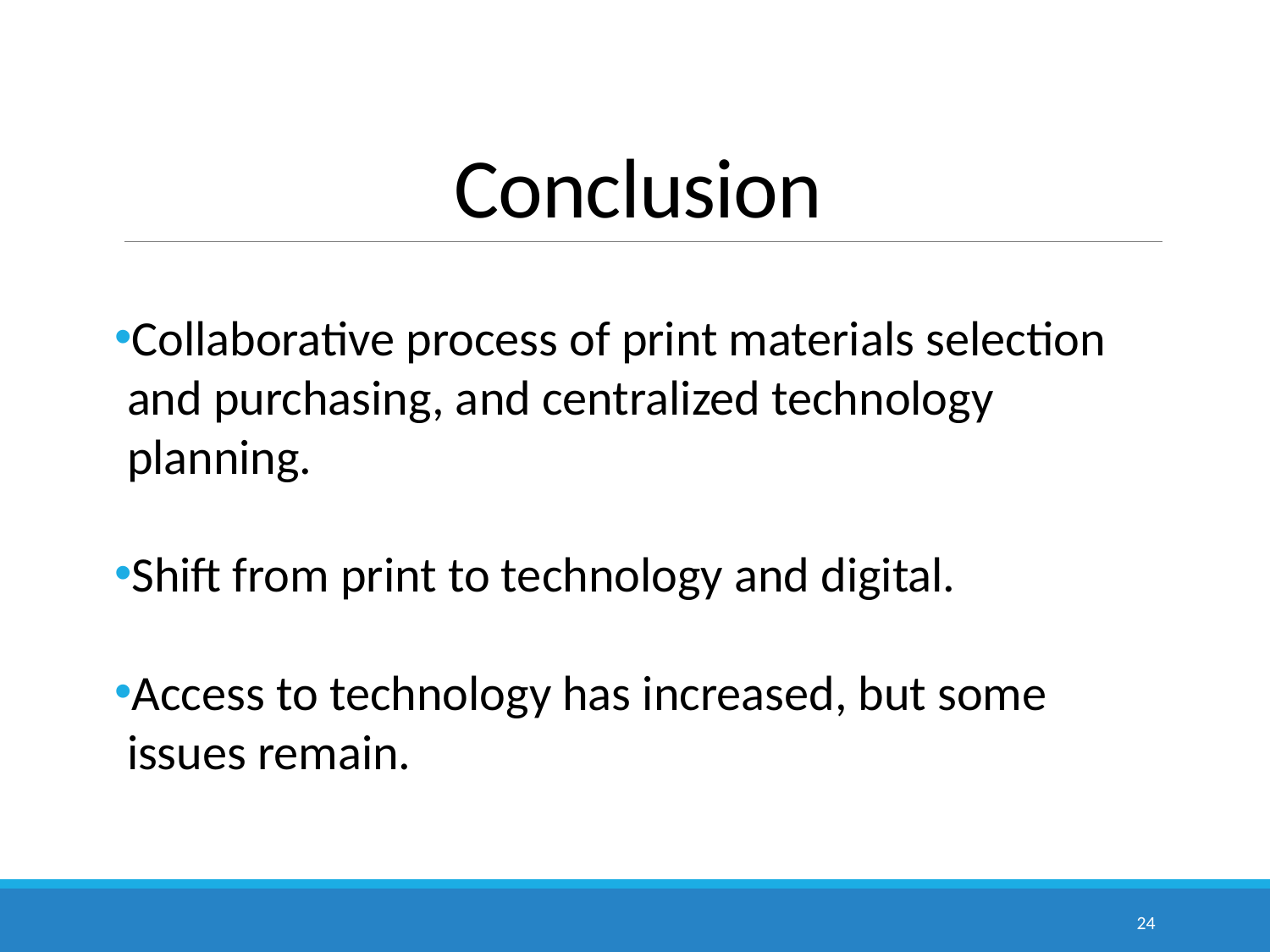

# Conclusion

Collaborative process of print materials selection and purchasing, and centralized technology planning.

Shift from print to technology and digital.

Access to technology has increased, but some issues remain.
24